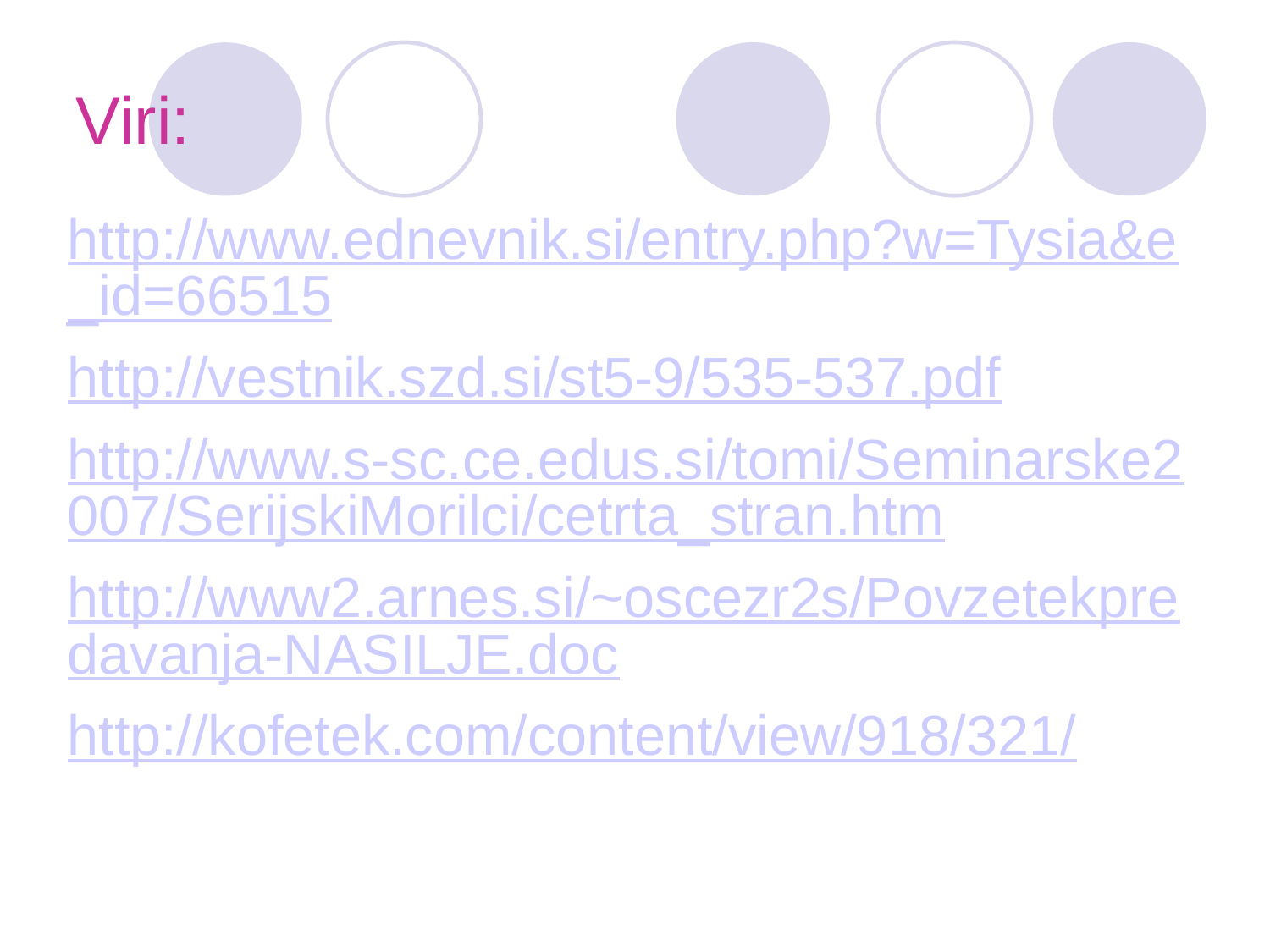

# Viri:
http://www.ednevnik.si/entry.php?w=Tysia&e_id=66515
http://vestnik.szd.si/st5-9/535-537.pdf
http://www.s-sc.ce.edus.si/tomi/Seminarske2007/SerijskiMorilci/cetrta_stran.htm
http://www2.arnes.si/~oscezr2s/Povzetekpredavanja-NASILJE.doc
http://kofetek.com/content/view/918/321/